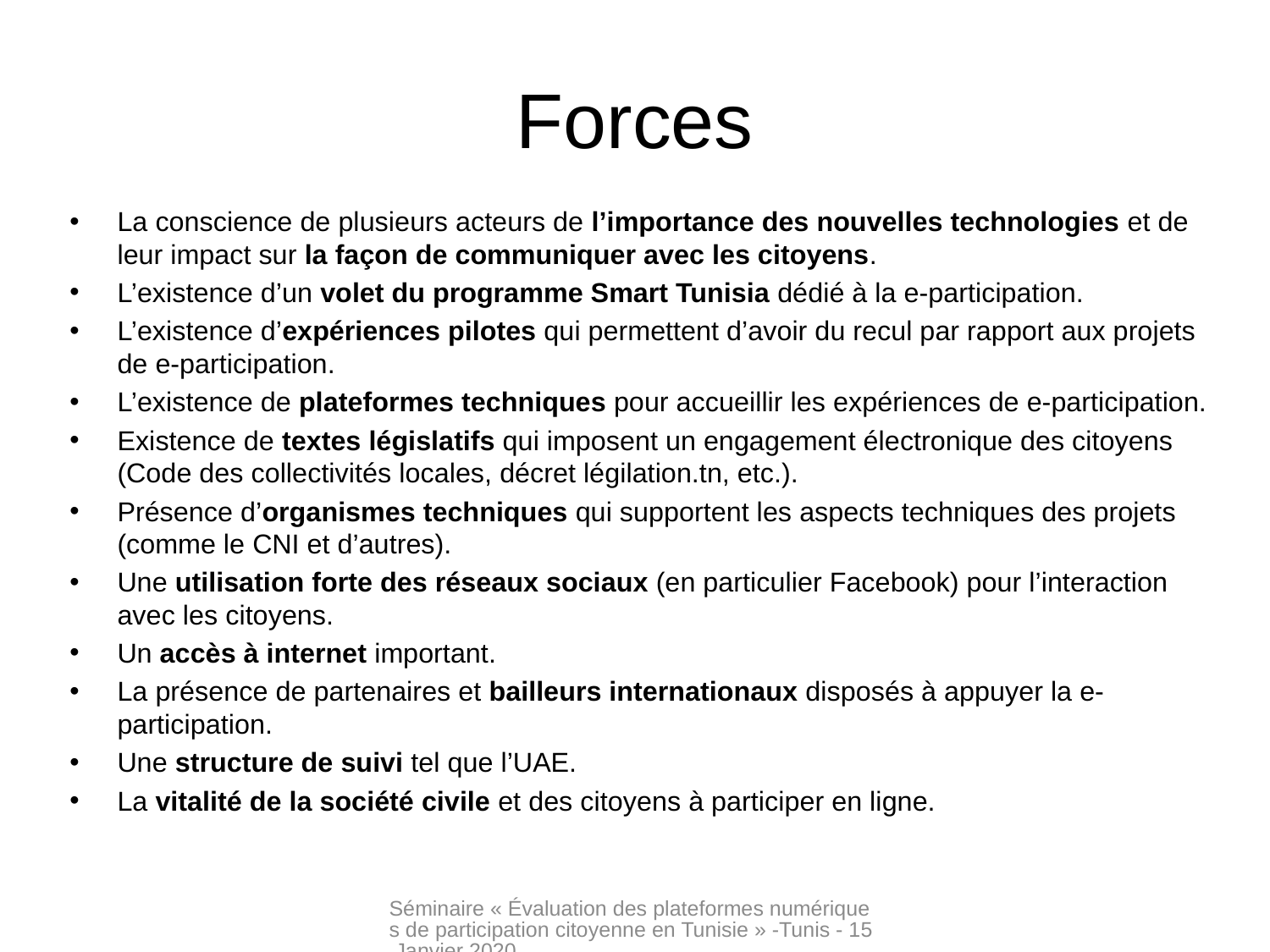

# Forces
La conscience de plusieurs acteurs de l’importance des nouvelles technologies et de leur impact sur la façon de communiquer avec les citoyens.
L’existence d’un volet du programme Smart Tunisia dédié à la e-participation.
L’existence d’expériences pilotes qui permettent d’avoir du recul par rapport aux projets de e-participation.
L’existence de plateformes techniques pour accueillir les expériences de e-participation.
Existence de textes législatifs qui imposent un engagement électronique des citoyens (Code des collectivités locales, décret légilation.tn, etc.).
Présence d’organismes techniques qui supportent les aspects techniques des projets (comme le CNI et d’autres).
Une utilisation forte des réseaux sociaux (en particulier Facebook) pour l’interaction avec les citoyens.
Un accès à internet important.
La présence de partenaires et bailleurs internationaux disposés à appuyer la e-participation.
Une structure de suivi tel que l’UAE.
La vitalité de la société civile et des citoyens à participer en ligne.
Séminaire « Évaluation des plateformes numériques de participation citoyenne en Tunisie » -Tunis - 15 Janvier 2020